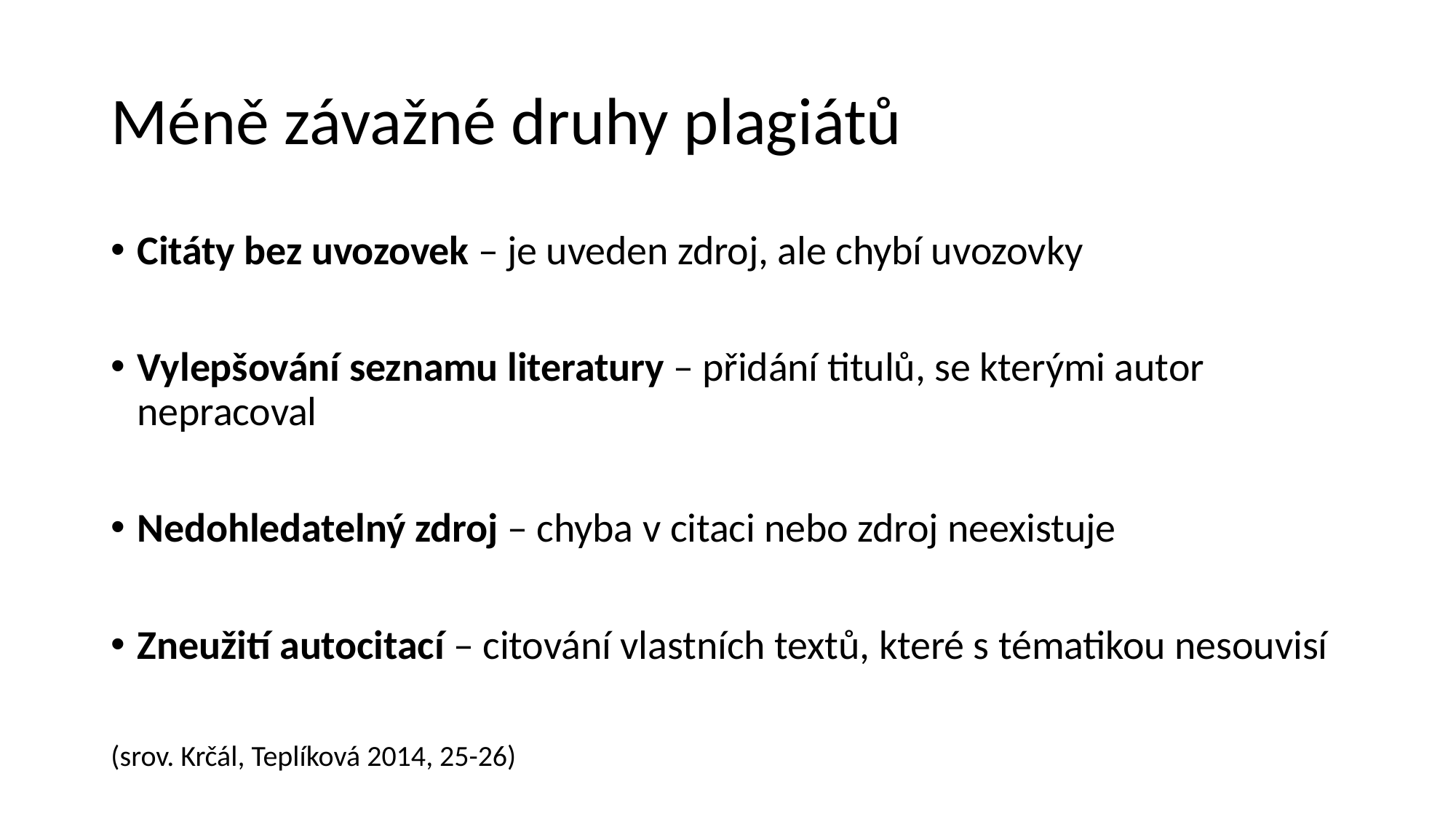

# Méně závažné druhy plagiátů
Citáty bez uvozovek – je uveden zdroj, ale chybí uvozovky

Vylepšování seznamu literatury – přidání titulů, se kterými autor nepracoval

Nedohledatelný zdroj – chyba v citaci nebo zdroj neexistuje

Zneužití autocitací – citování vlastních textů, které s tématikou nesouvisí

(srov. Krčál, Teplíková 2014, 25-26)